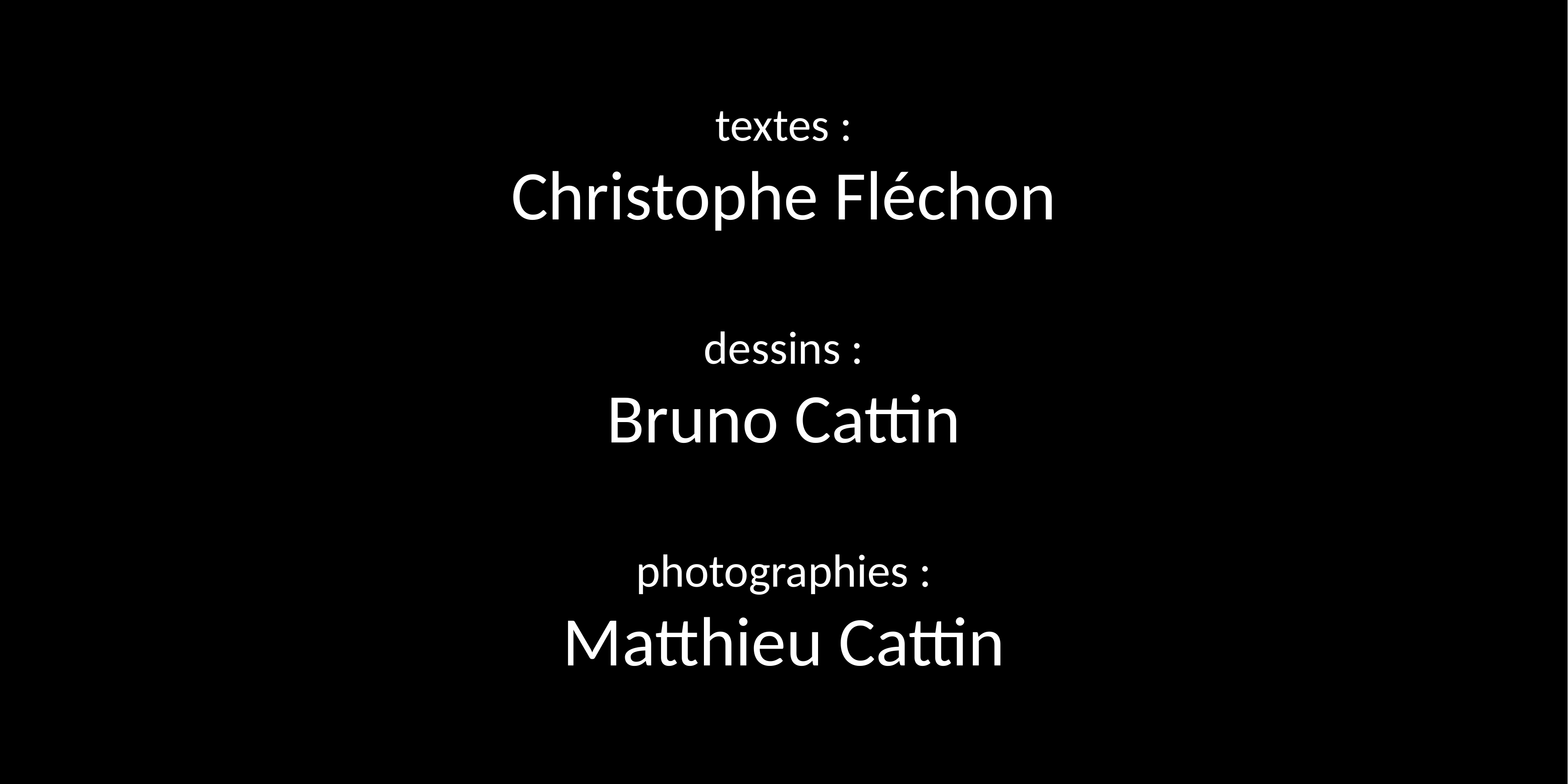

textes :
Christophe Fléchon

dessins :
Bruno Cattin

photographies :
Matthieu Cattin
Tous
droits
réservés